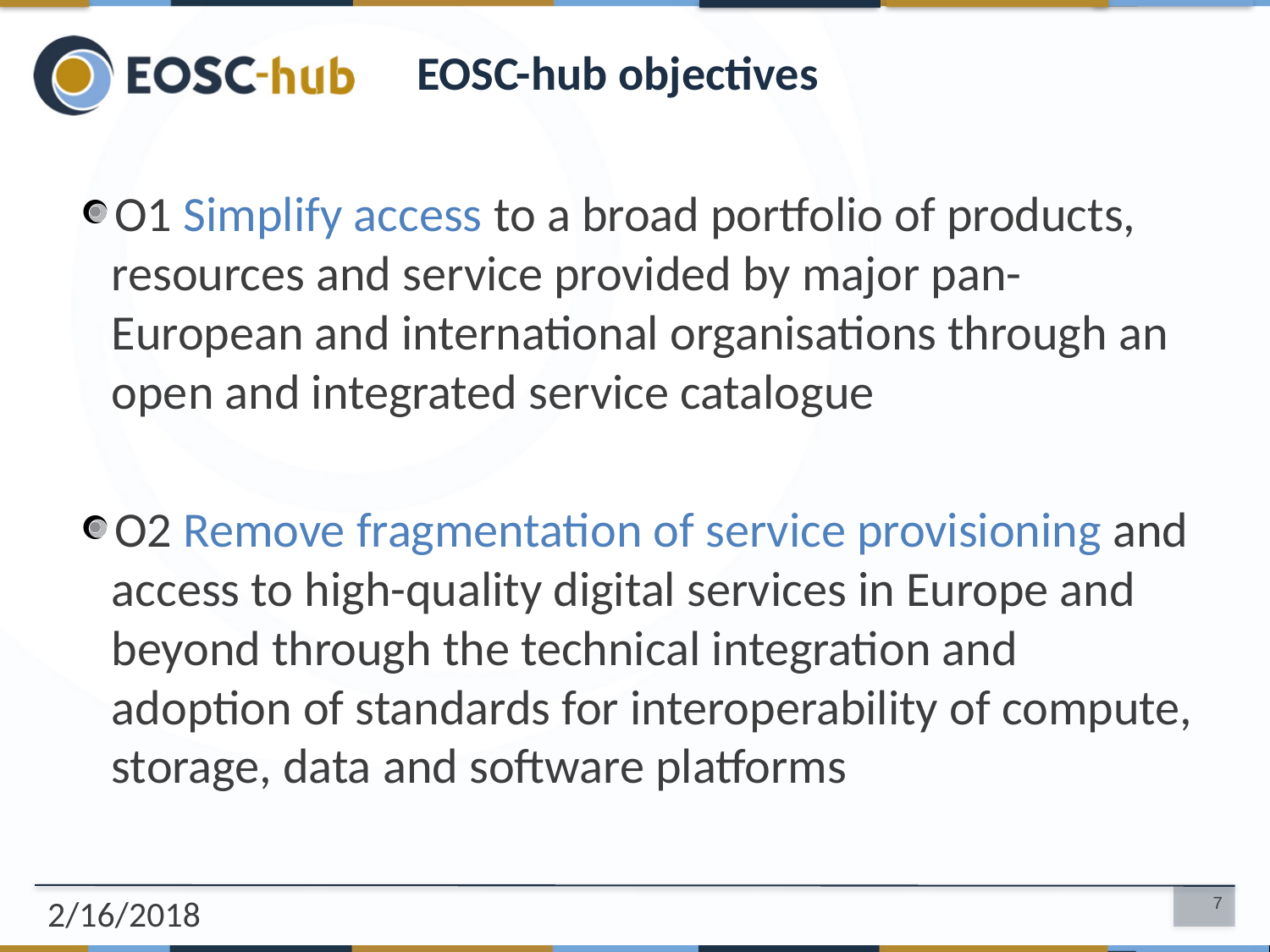

# EOSC-hub objectives
O1 Simplify access to a broad portfolio of products, resources and service provided by major pan-European and international organisations through an open and integrated service catalogue

O2 Remove fragmentation of service provisioning and access to high-quality digital services in Europe and beyond through the technical integration and adoption of standards for interoperability of compute, storage, data and software platforms

2/16/2018
7